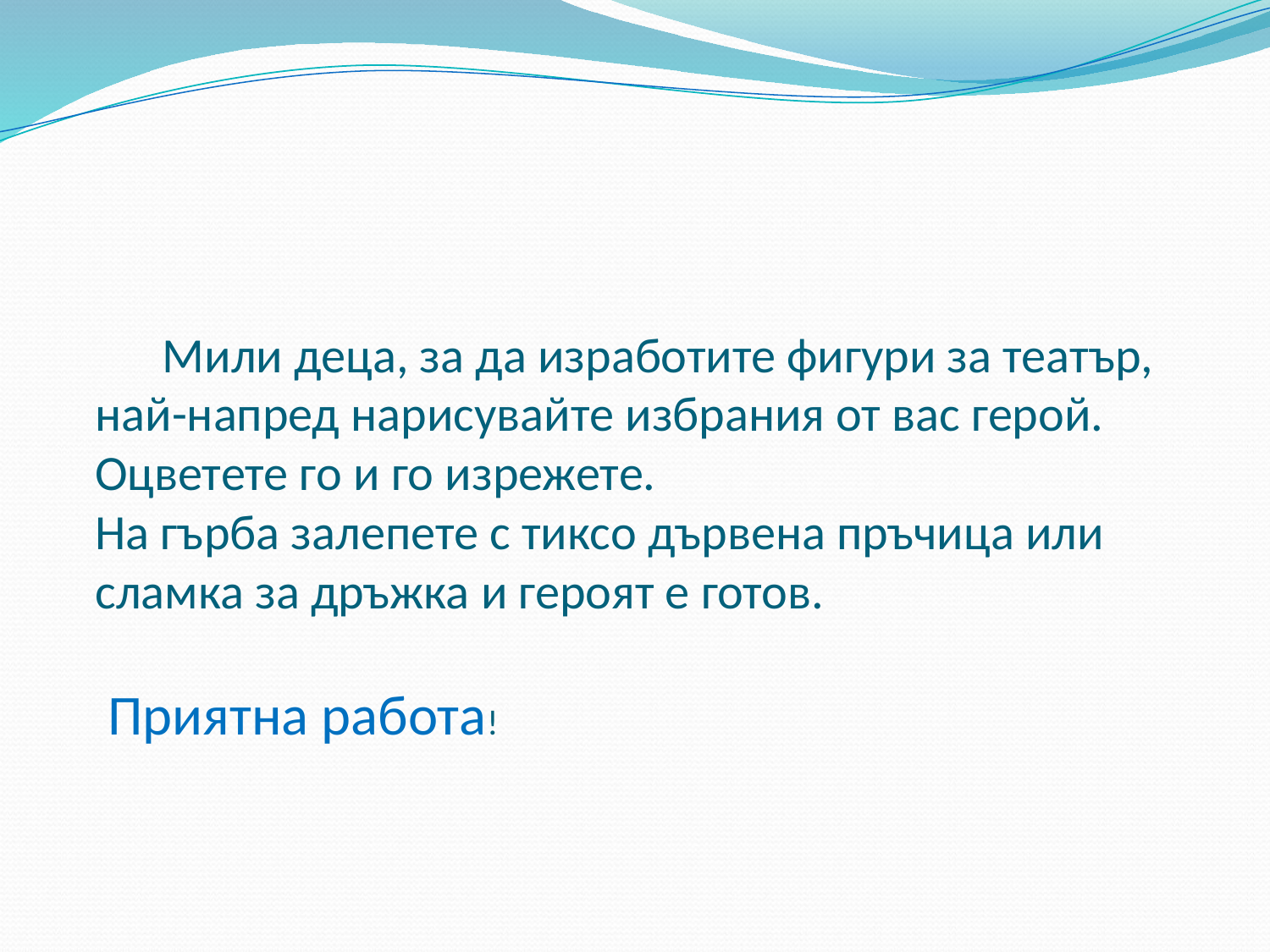

# Мили деца, за да изработите фигури за театър, най-напред нарисувайте избрания от вас герой. Оцветете го и го изрежете. На гърба залепете с тиксо дървена пръчица или сламка за дръжка и героят е готов. Приятна работа!